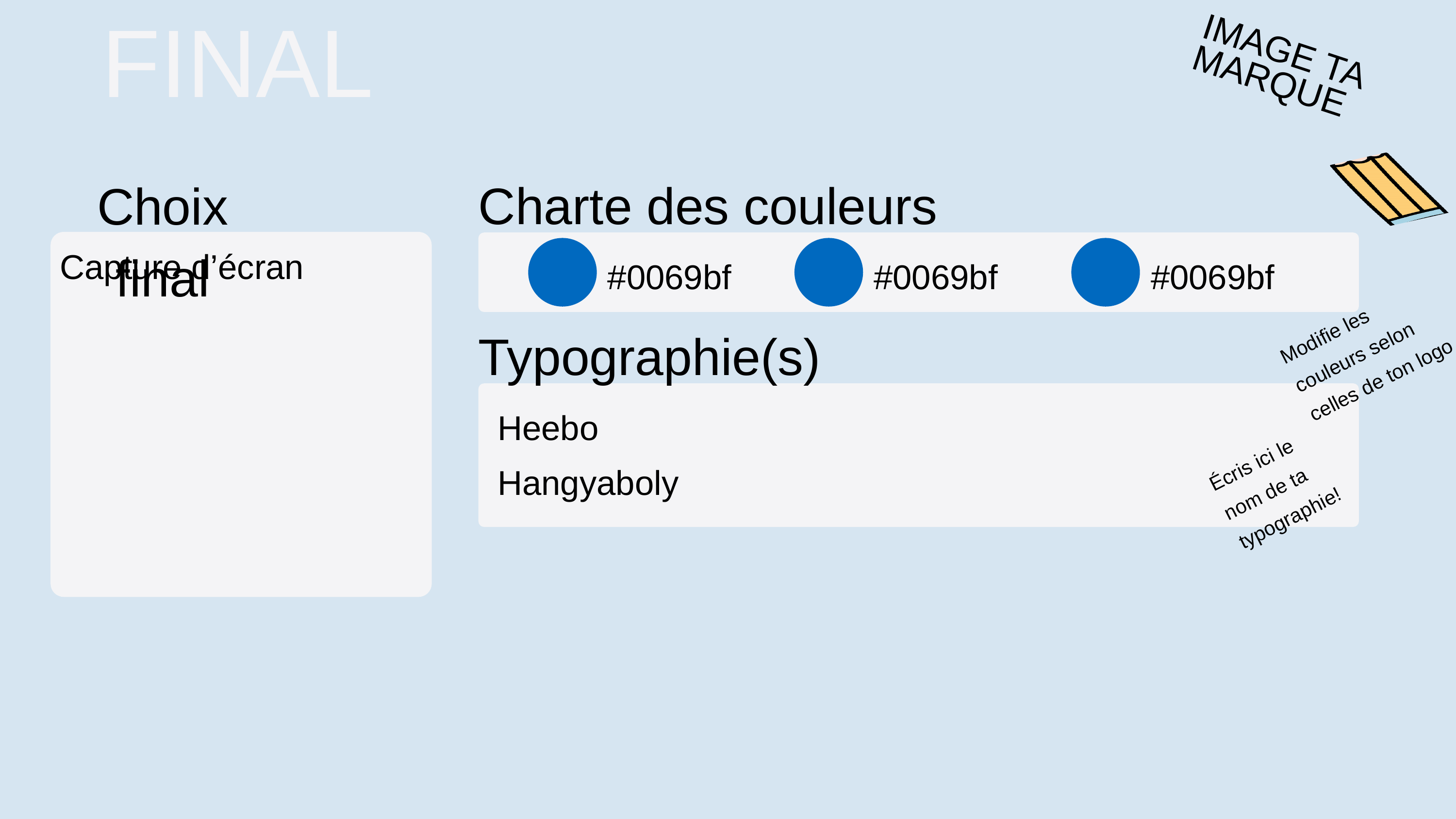

IMAGE TA MARQUE

FINAL

Charte des couleurs
Choix final
Capture d’écran

#0069bf
#0069bf
#0069bf

Modifie les couleurs selon celles de ton logo
Typographie(s)

Heebo
Hangyaboly

Écris ici le nom de ta typographie!